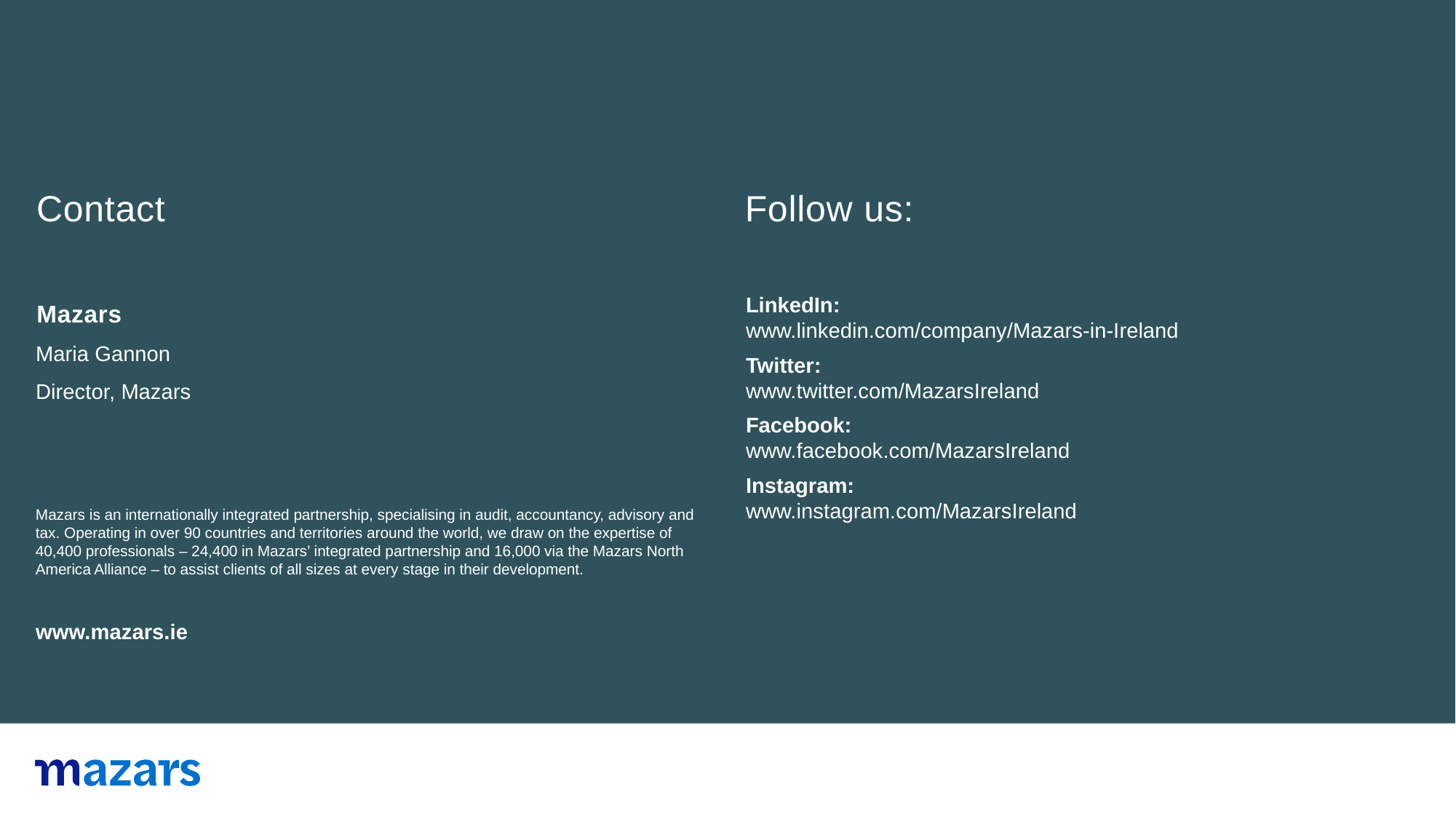

LinkedIn:
www.linkedin.com/company/Mazars-in-Ireland
Twitter:
www.twitter.com/MazarsIreland
Facebook:
www.facebook.com/MazarsIreland
Instagram:
www.instagram.com/MazarsIreland

Maria Gannon
Director, Mazars

www.mazars.ie